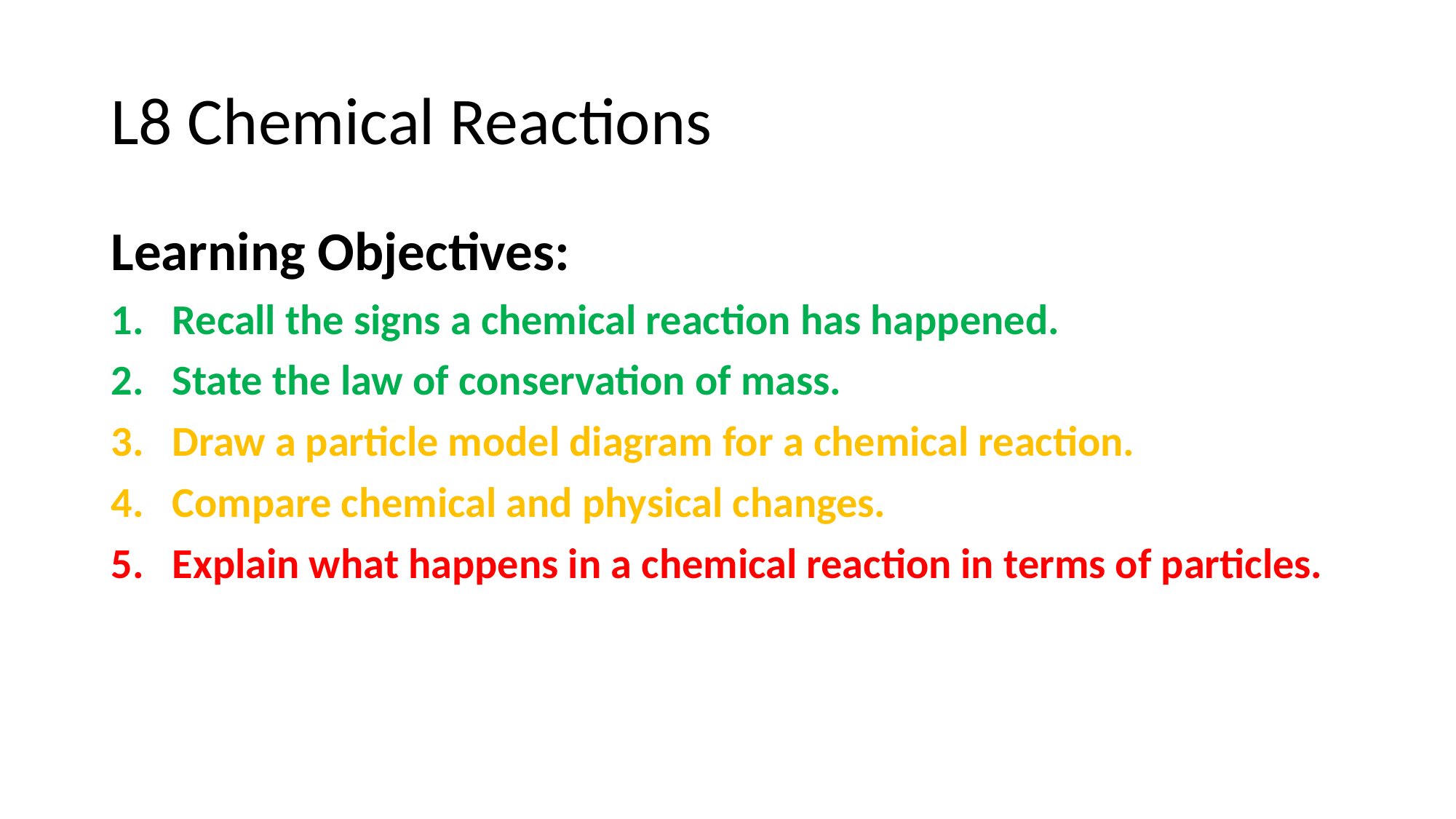

# L8 Chemical Reactions
Learning Objectives:
Recall the signs a chemical reaction has happened.
State the law of conservation of mass.
Draw a particle model diagram for a chemical reaction.
Compare chemical and physical changes.
Explain what happens in a chemical reaction in terms of particles.